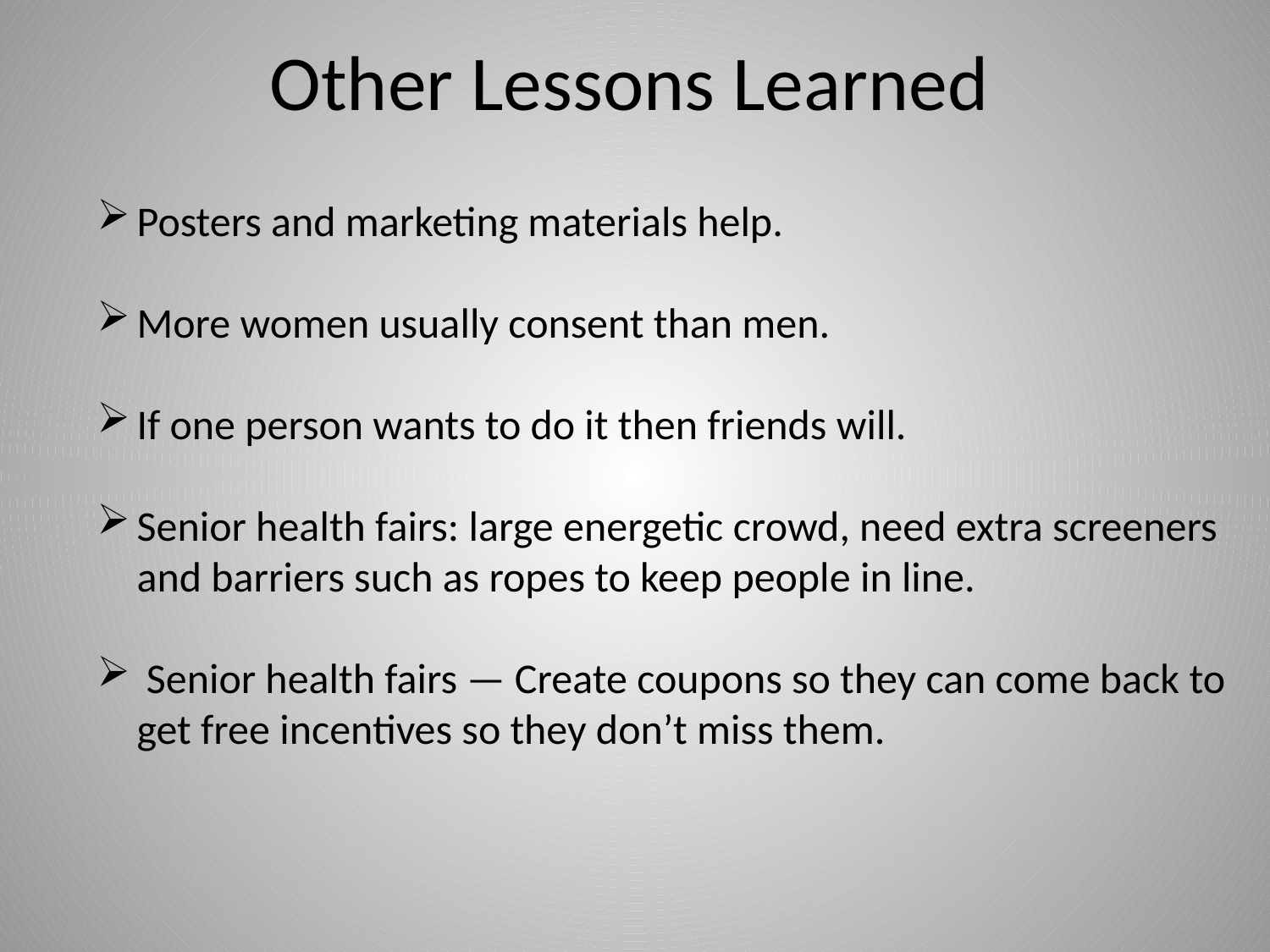

# Other Lessons Learned

Posters and marketing materials help.

More women usually consent than men.

If one person wants to do it then friends will.

Senior health fairs: large energetic crowd, need extra screeners and barriers such as ropes to keep people in line.

 Senior health fairs — Create coupons so they can come back to get free incentives so they don’t miss them.